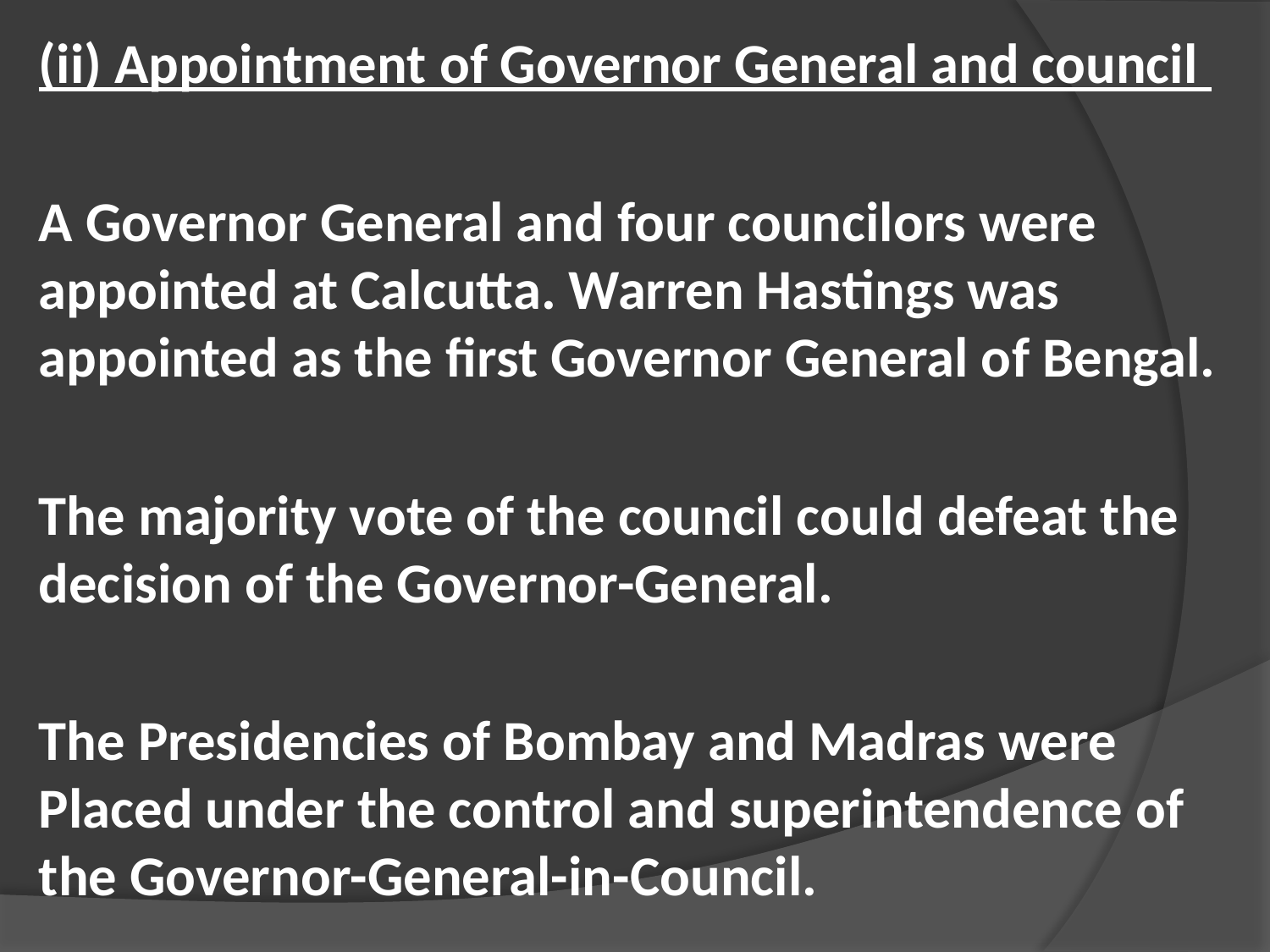

(ii) Appointment of Governor General and council

A Governor General and four councilors were appointed at Calcutta. Warren Hastings was appointed as the first Governor General of Bengal.

The majority vote of the council could defeat the decision of the Governor-General.

The Presidencies of Bombay and Madras were Placed under the control and superintendence of the Governor-General-in-Council.